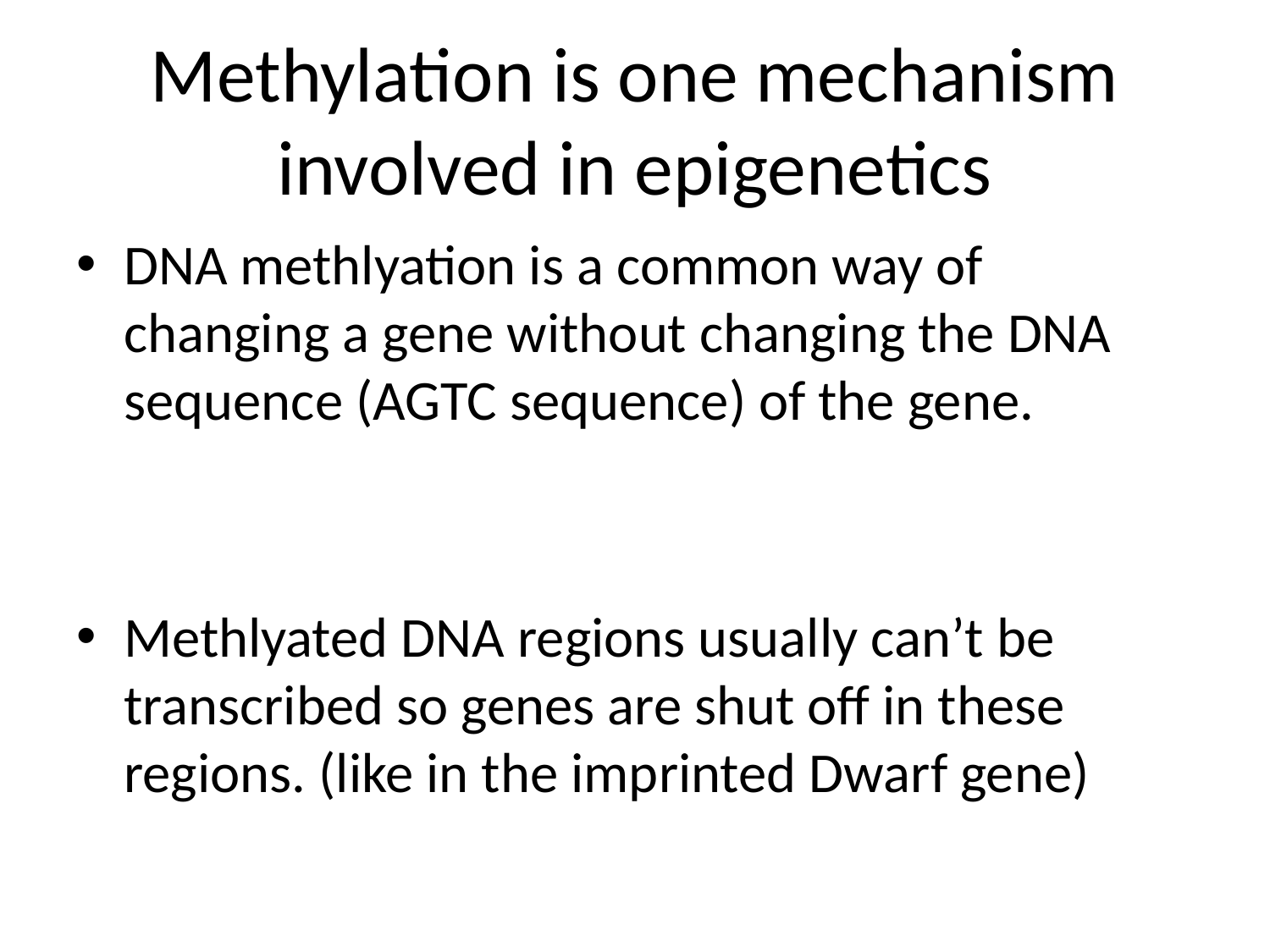

# Methylation is one mechanism involved in epigenetics
DNA methlyation is a common way of changing a gene without changing the DNA sequence (AGTC sequence) of the gene.

Methlyated DNA regions usually can’t be transcribed so genes are shut off in these regions. (like in the imprinted Dwarf gene)